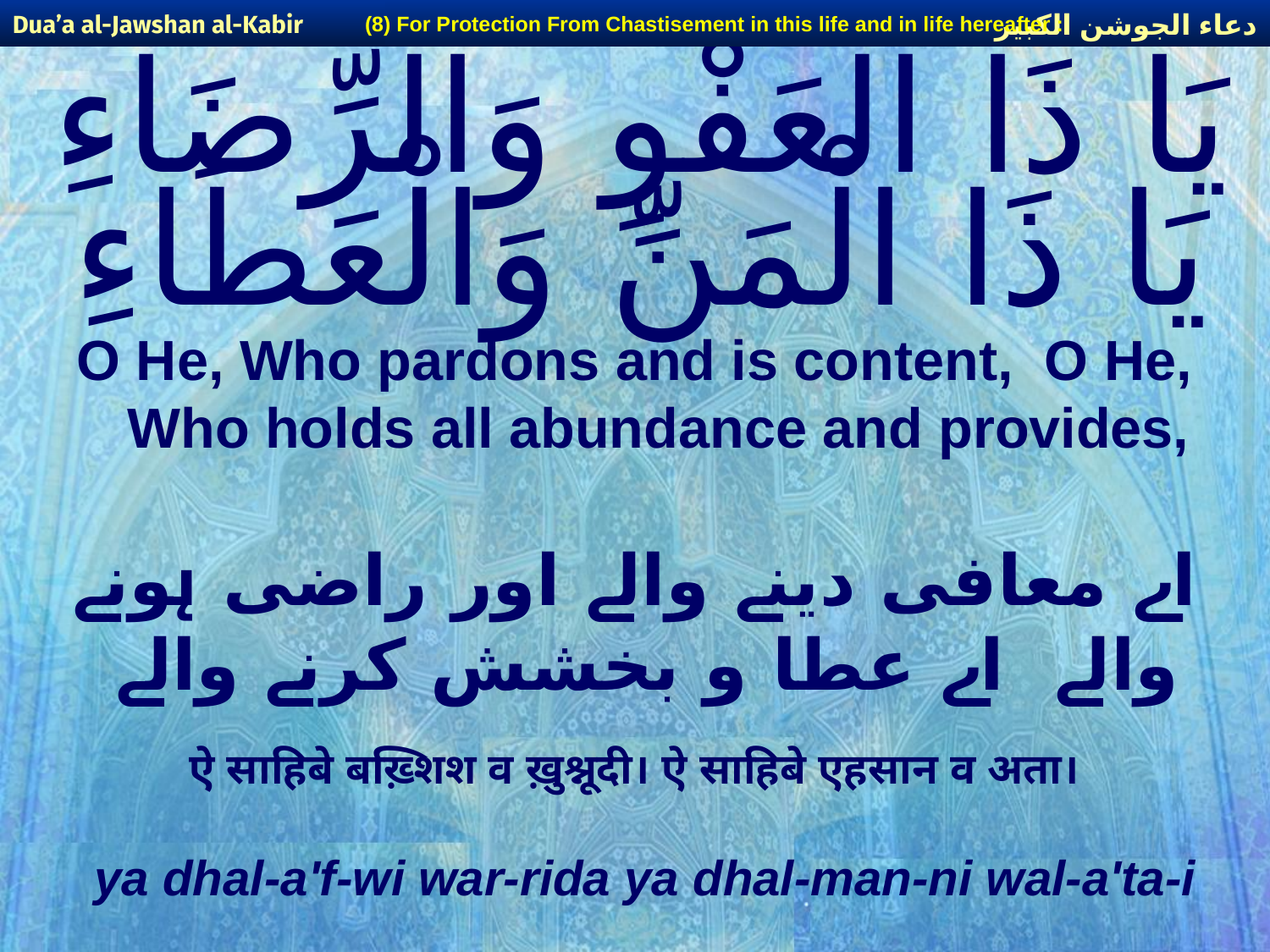

دعاء الجوشن الكبير
Dua’a al-Jawshan al-Kabir
(8) For Protection From Chastisement in this life and in life hereafter :
# يَا ذَا الْعَفْوِ وَالرِّضَاءِ يَا ذَا الْمَنِّ وَالْعَطَاءِ
O He, Who pardons and is content,  O He, Who holds all abundance and provides,
اے معافی دینے والے اور راضی ہونے والے  اے عطا و بخشش کرنے والے
ऐ साहिबे बख़्शिश व ख़ुश्नूदी। ऐ साहिबे एहसान व अता।
ya dhal-a'f-wi war-rida ya dhal-man-ni wal-a'ta-i